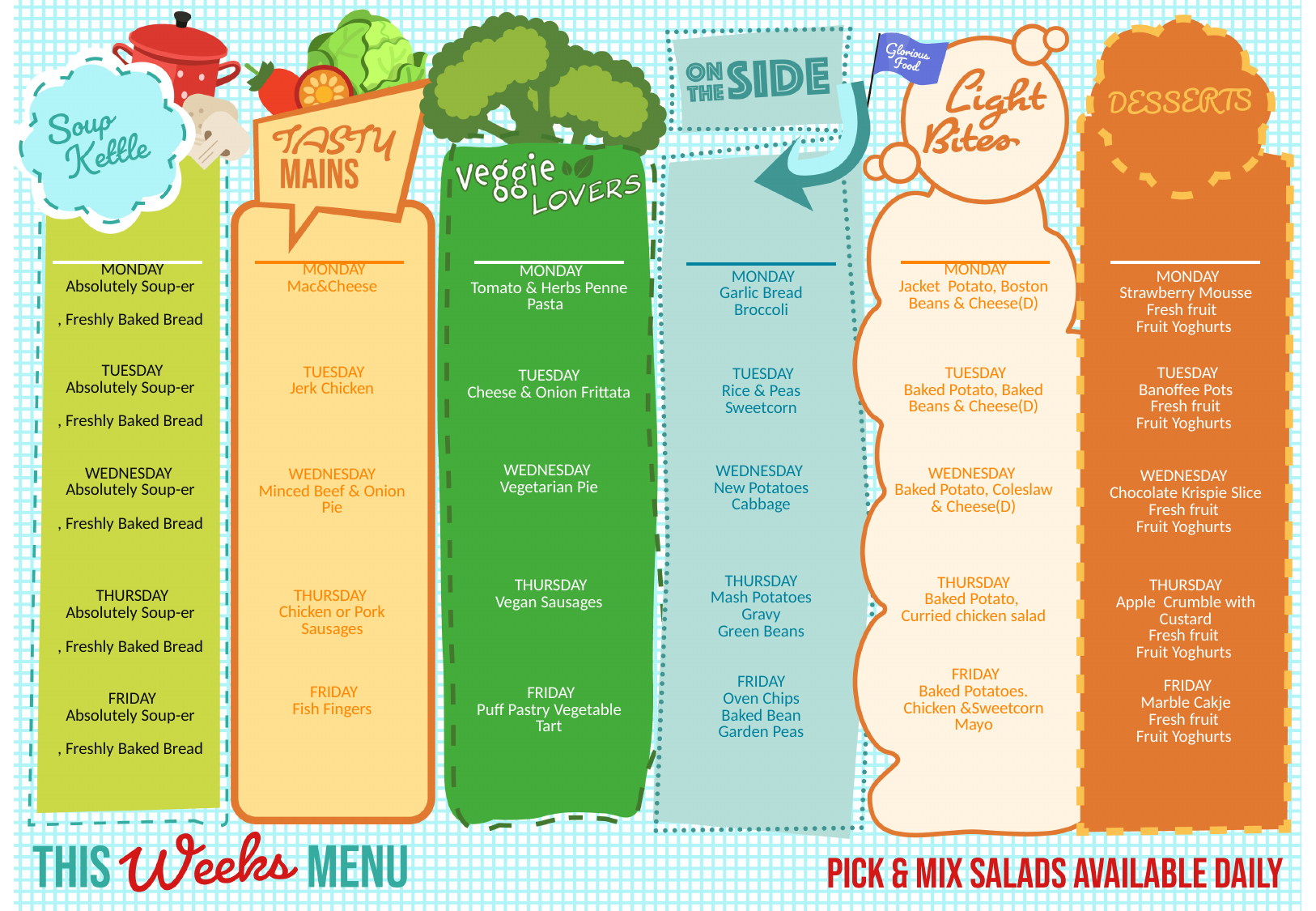

| MONDAY Absolutely Soup-er , Freshly Baked Bread |
| --- |
| TUESDAY Absolutely Soup-er , Freshly Baked Bread |
| WEDNESDAY  Absolutely Soup-er , Freshly Baked Bread |
| THURSDAY Absolutely Soup-er , Freshly Baked Bread |
| FRIDAY Absolutely Soup-er , Freshly Baked Bread |
| MONDAY Mac&Cheese |
| --- |
| TUESDAY Jerk Chicken |
| WEDNESDAY Minced Beef & Onion Pie |
| THURSDAY  Chicken or Pork Sausages |
| FRIDAY Fish Fingers |
|  |
| MONDAY Jacket Potato, Boston Beans & Cheese(D) |
| --- |
| TUESDAY Baked Potato, Baked Beans & Cheese(D) |
| WEDNESDAY  Baked Potato, Coleslaw & Cheese(D) |
| THURSDAY Baked Potato, Curried chicken salad |
| FRIDAY Baked Potatoes. Chicken &Sweetcorn Mayo |
| MONDAY Tomato & Herbs Penne Pasta |
| --- |
| TUESDAY Cheese & Onion Frittata |
| WEDNESDAY  Vegetarian Pie |
| THURSDAY Vegan Sausages |
| FRIDAY Puff Pastry Vegetable Tart |
| MONDAY Garlic Bread Broccoli |
| --- |
| TUESDAY Rice & Peas Sweetcorn |
| WEDNESDAY  New Potatoes Cabbage |
| THURSDAY Mash Potatoes Gravy Green Beans |
| FRIDAY Oven Chips Baked Bean Garden Peas |
| MONDAY Strawberry Mousse Fresh fruit Fruit Yoghurts |
| --- |
| TUESDAY Banoffee Pots Fresh fruit Fruit Yoghurts |
| WEDNESDAY  Chocolate Krispie Slice Fresh fruit Fruit Yoghurts |
| THURSDAY Apple Crumble with Custard Fresh fruit Fruit Yoghurts |
| FRIDAY Marble Cakje Fresh fruit Fruit Yoghurts |